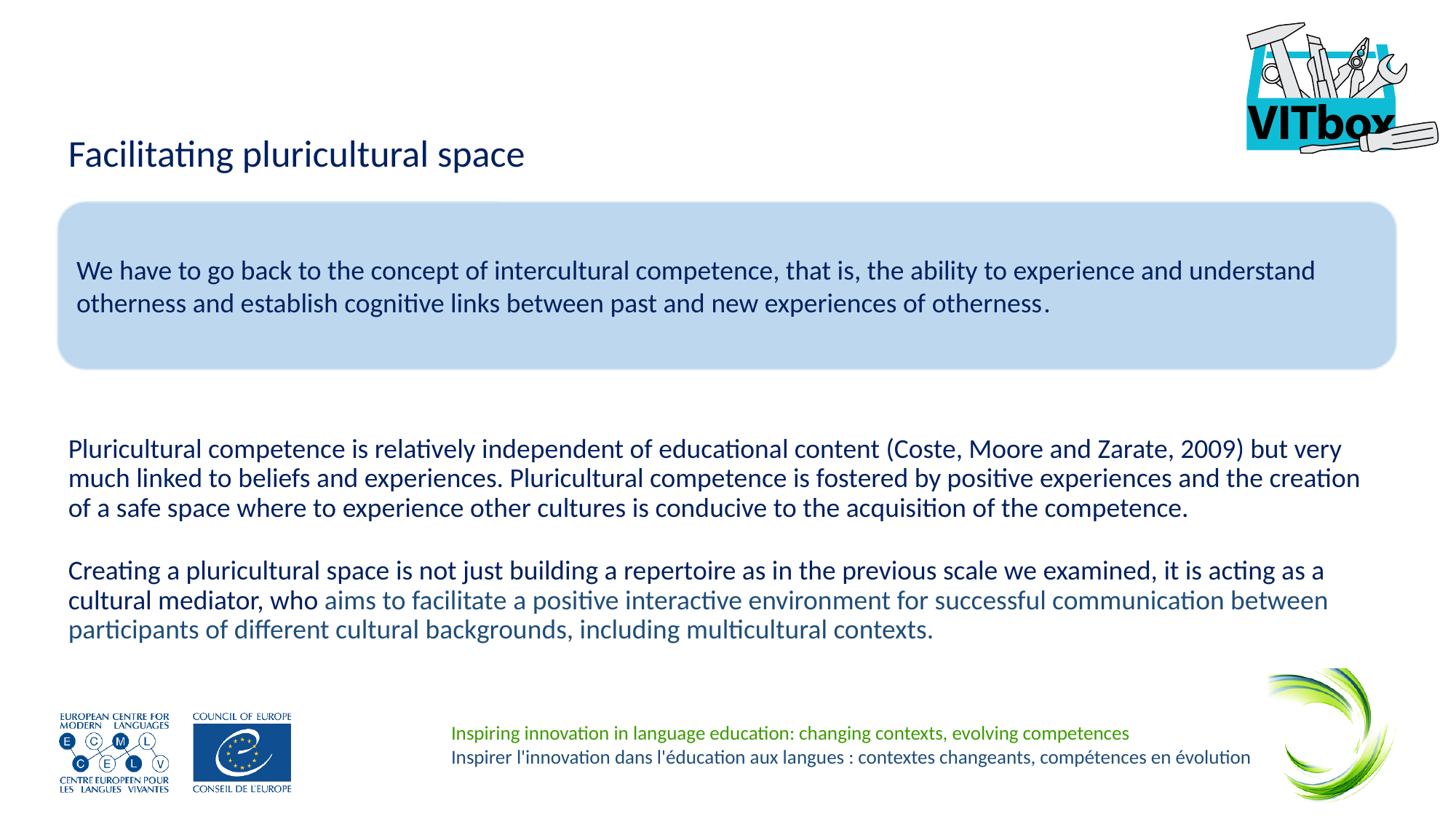

# Facilitating pluricultural space

Pluricultural competence is relatively independent of educational content (Coste, Moore and Zarate, 2009) but very much linked to beliefs and experiences. Pluricultural competence is fostered by positive experiences and the creation of a safe space where to experience other cultures is conducive to the acquisition of the competence.
Creating a pluricultural space is not just building a repertoire as in the previous scale we examined, it is acting as a cultural mediator, who aims to facilitate a positive interactive environment for successful communication between participants of different cultural backgrounds, including multicultural contexts.

We have to go back to the concept of intercultural competence, that is, the ability to experience and understand otherness and establish cognitive links between past and new experiences of otherness.